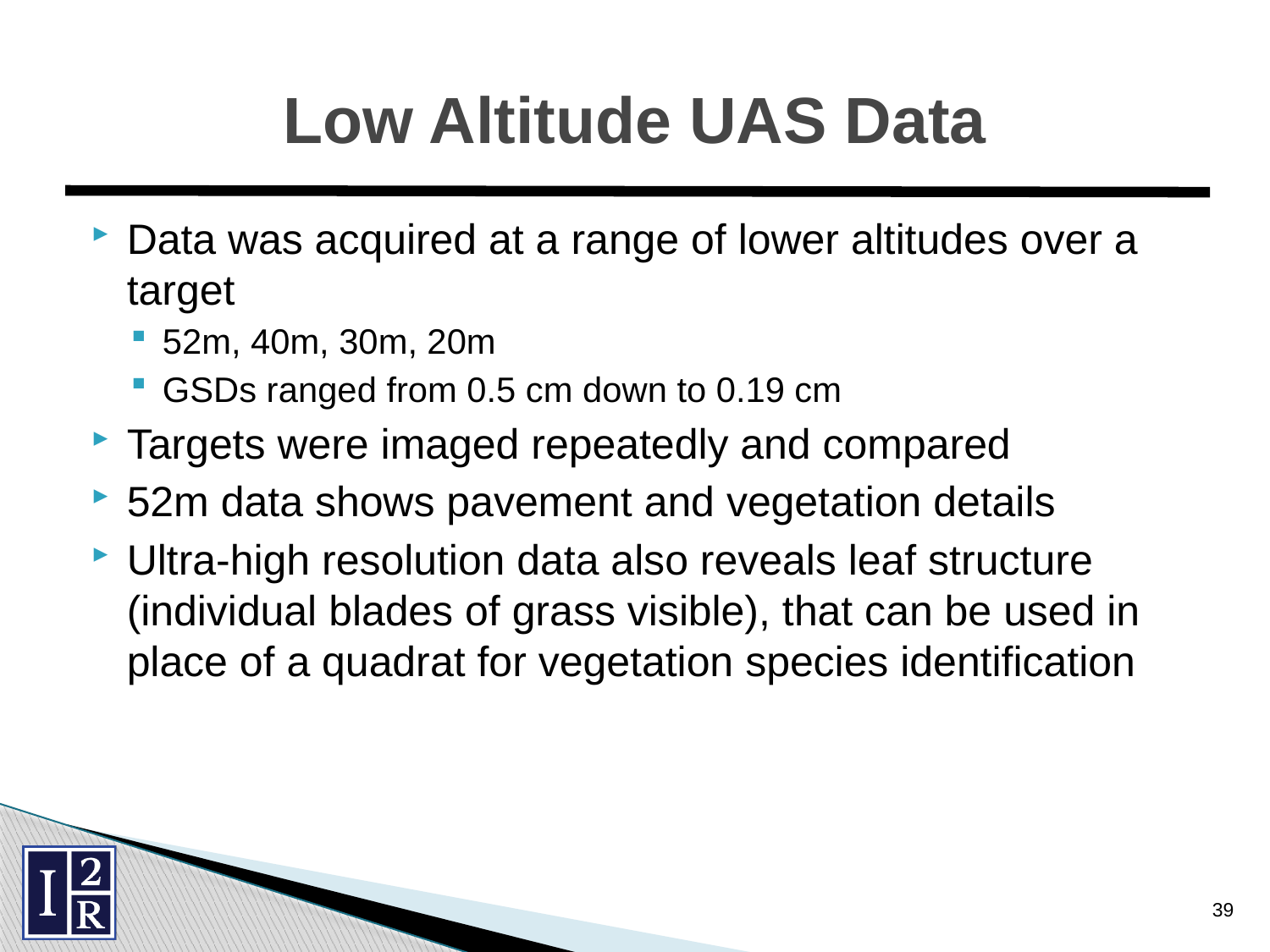

# Low Altitude UAS Data
Data was acquired at a range of lower altitudes over a target
52m, 40m, 30m, 20m
GSDs ranged from 0.5 cm down to 0.19 cm
Targets were imaged repeatedly and compared
52m data shows pavement and vegetation details
Ultra-high resolution data also reveals leaf structure (individual blades of grass visible), that can be used in place of a quadrat for vegetation species identification

39